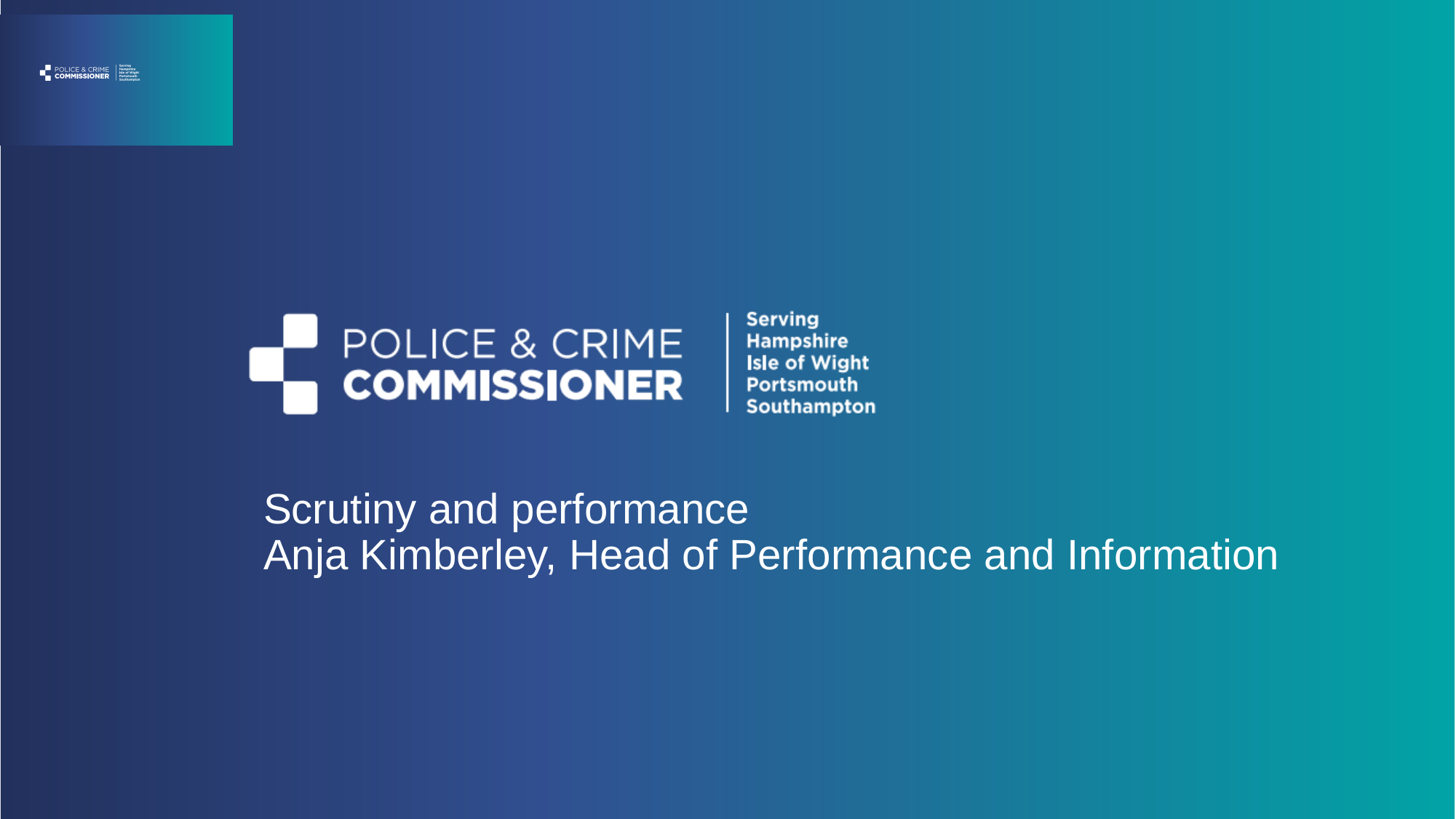

# Scrutiny and performance Anja Kimberley, Head of Performance and Information